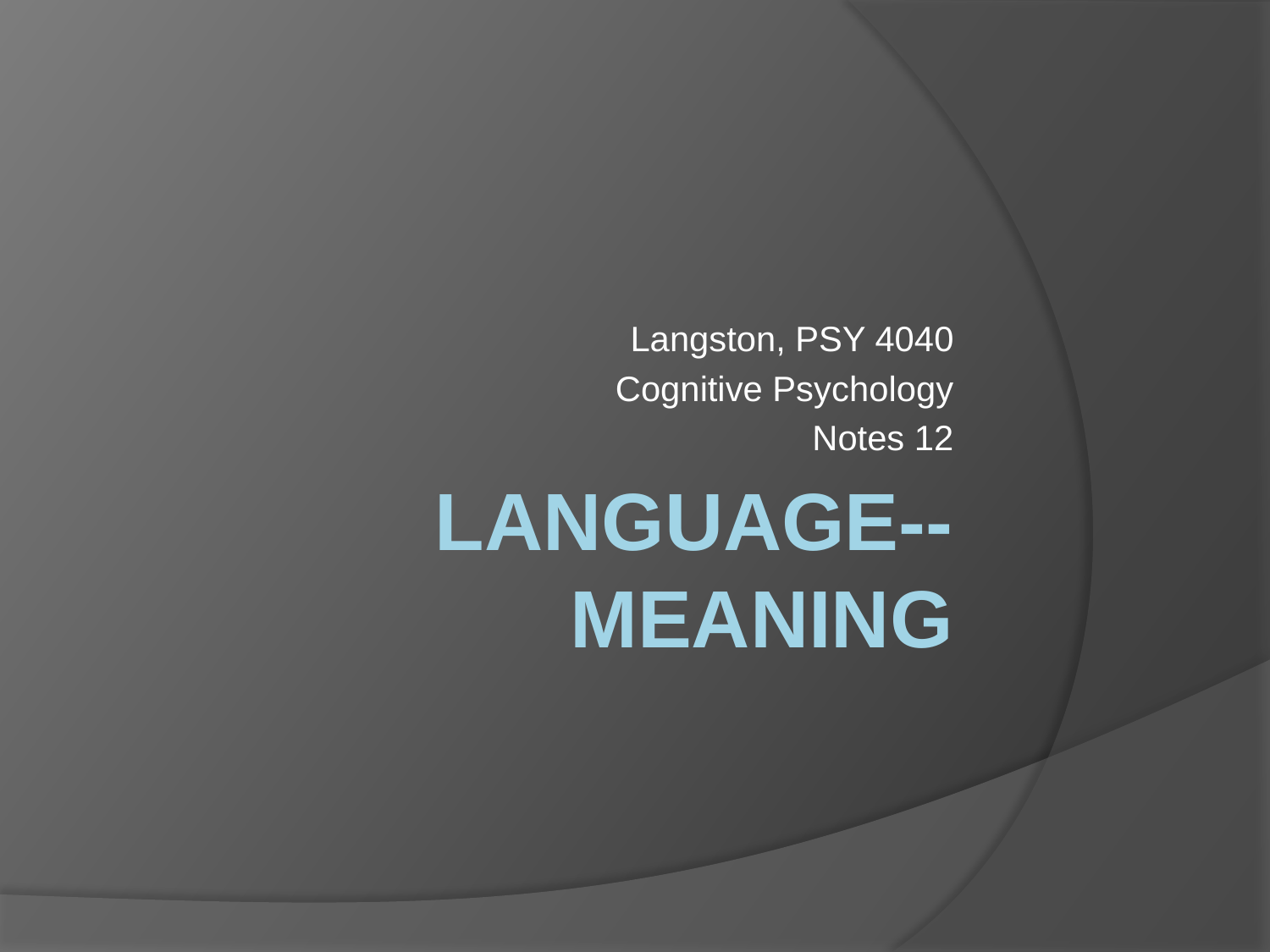

Langston, PSY 4040
Cognitive Psychology
Notes 12
# Language--Meaning